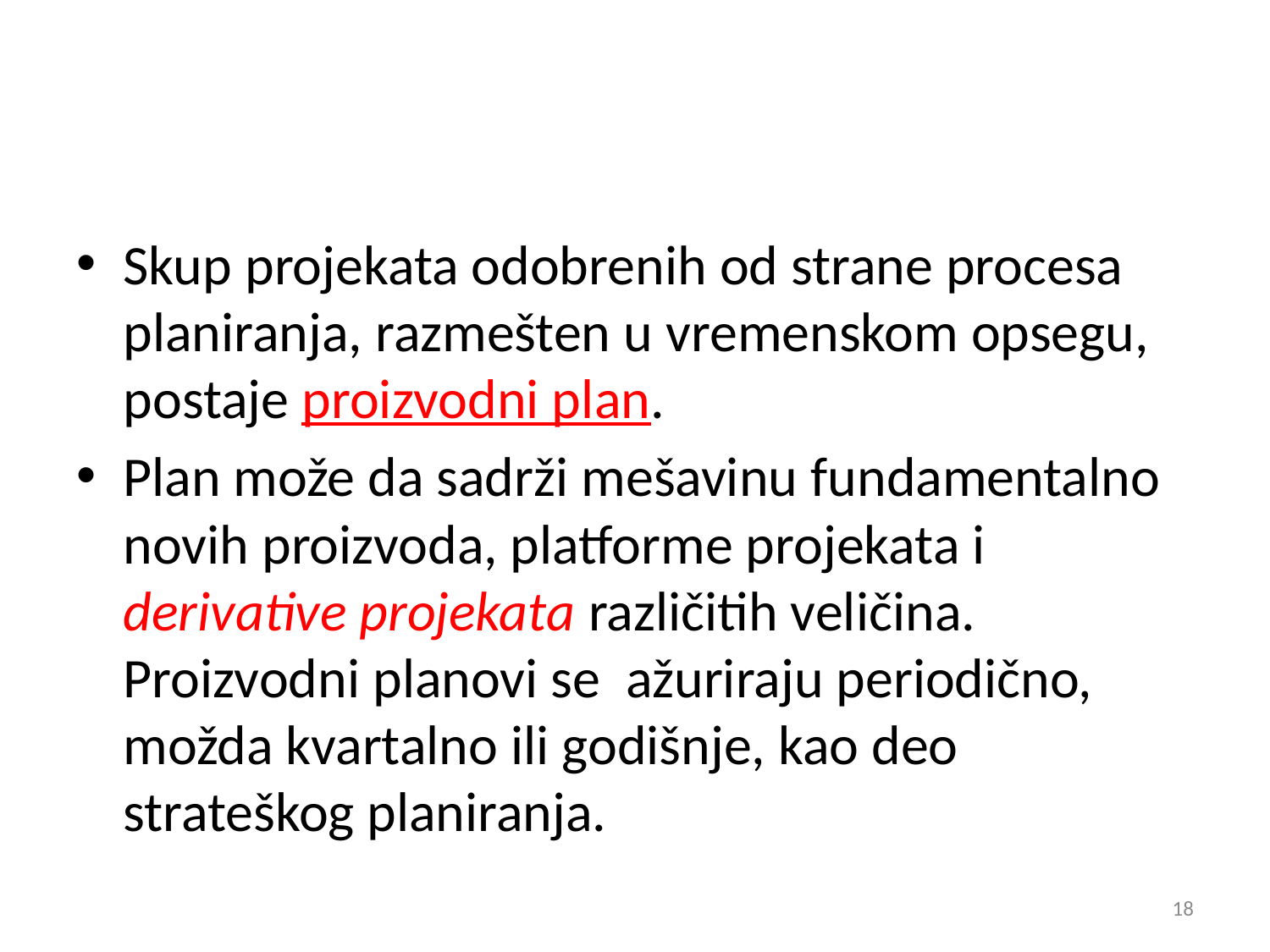

#
Skup projekata odobrenih od strane procesa planiranja, razmešten u vremenskom opsegu, postaje proizvodni plan.
Plan može da sadrži mešavinu fundamentalno novih proizvoda, platforme projekata i derivative projekata različitih veličina. Proizvodni planovi se  ažuriraju periodično, možda kvartalno ili godišnje, kao deo strateškog planiranja.
18